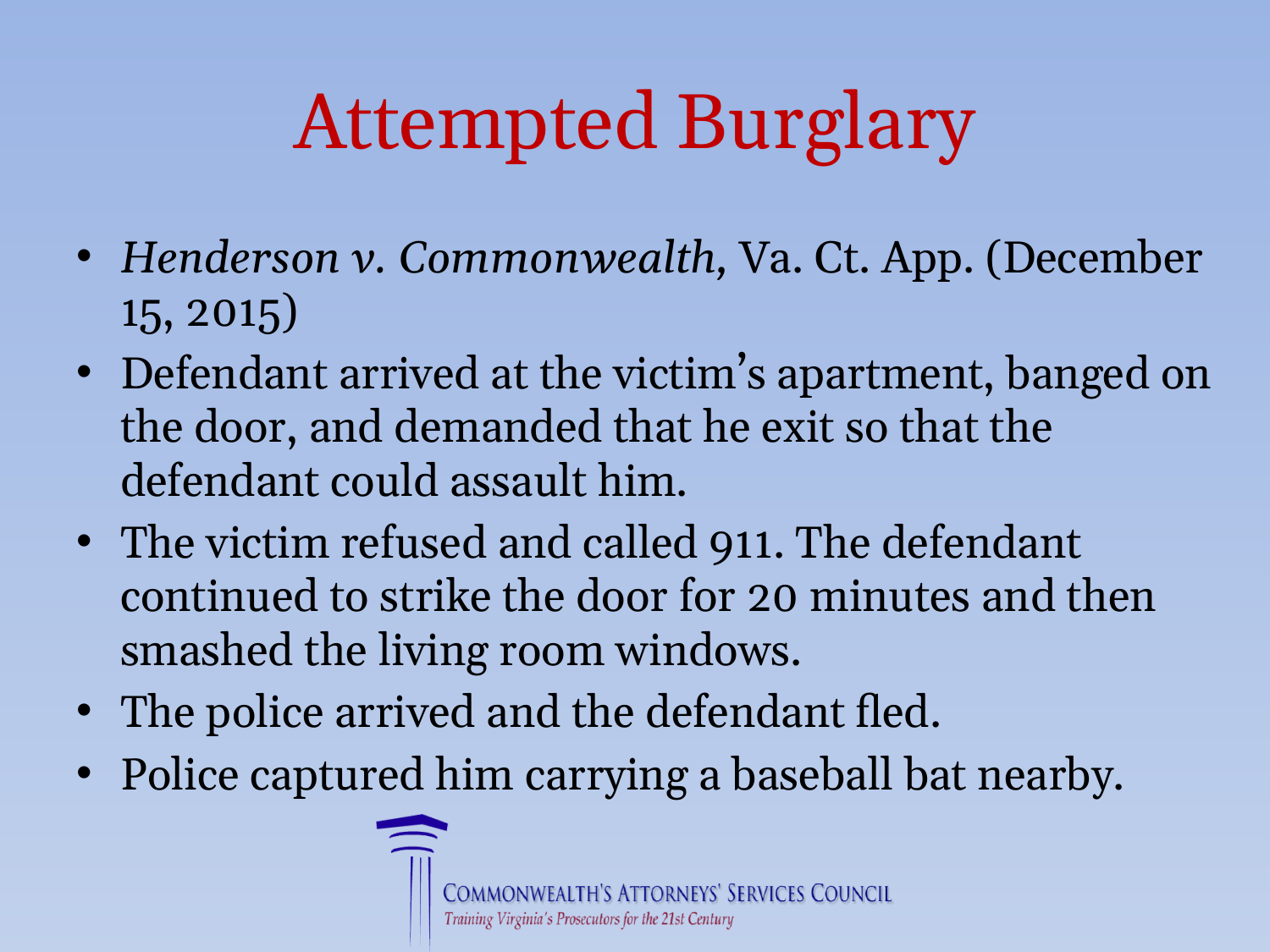

# Attempted Burglary
Henderson v. Commonwealth, Va. Ct. App. (December 15, 2015)
Defendant arrived at the victim’s apartment, banged on the door, and demanded that he exit so that the defendant could assault him.
The victim refused and called 911. The defendant continued to strike the door for 20 minutes and then smashed the living room windows.
The police arrived and the defendant fled.
Police captured him carrying a baseball bat nearby.